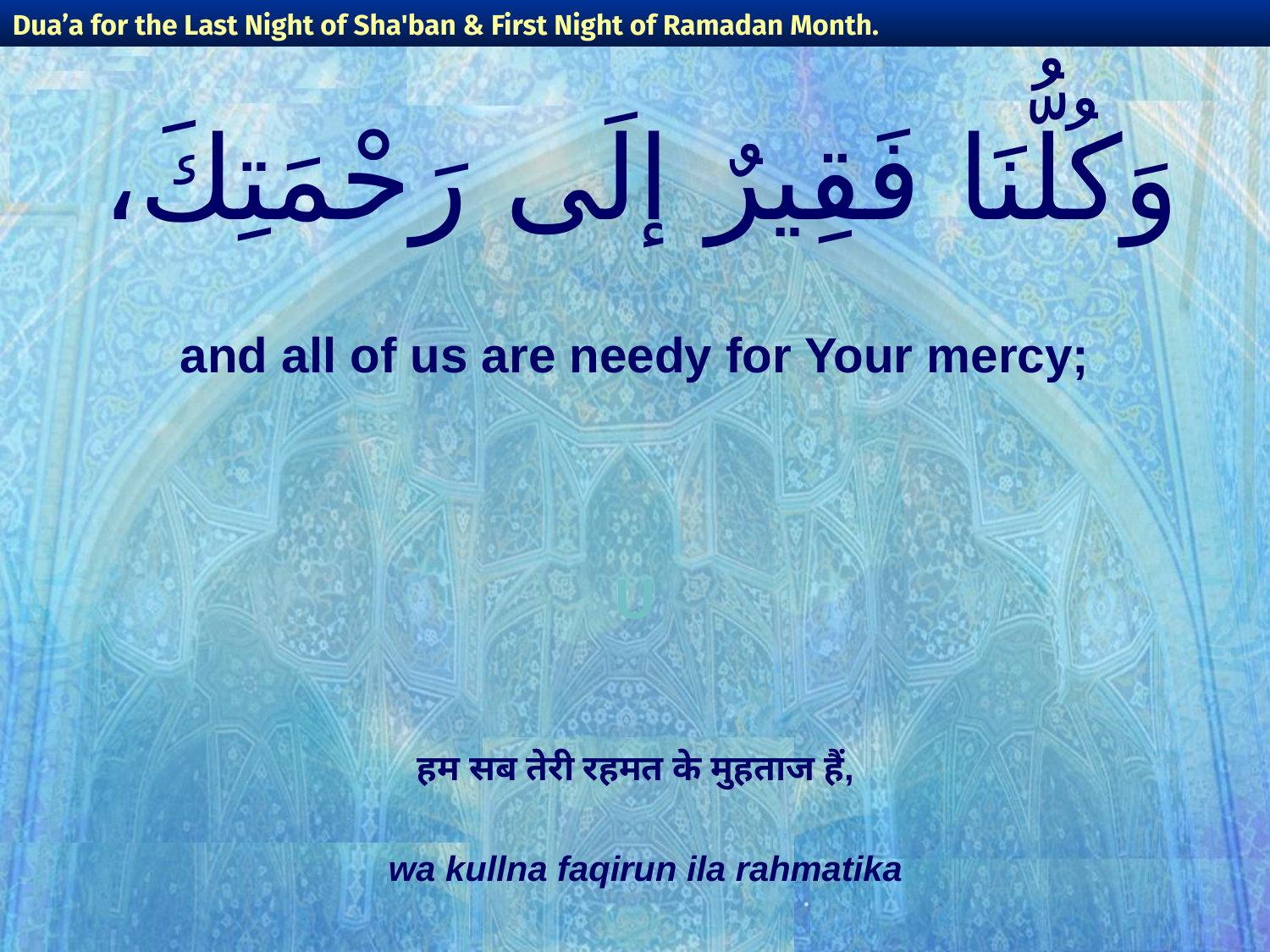

Dua’a for the Last Night of Sha'ban & First Night of Ramadan Month.
# وَكُلُّنَا فَقِيرٌ إلَى رَحْمَتِكَ،
and all of us are needy for Your mercy;
U
हम सब तेरी रहमत के मुहताज हैं,
wa kullna faqirun ila rahmatika